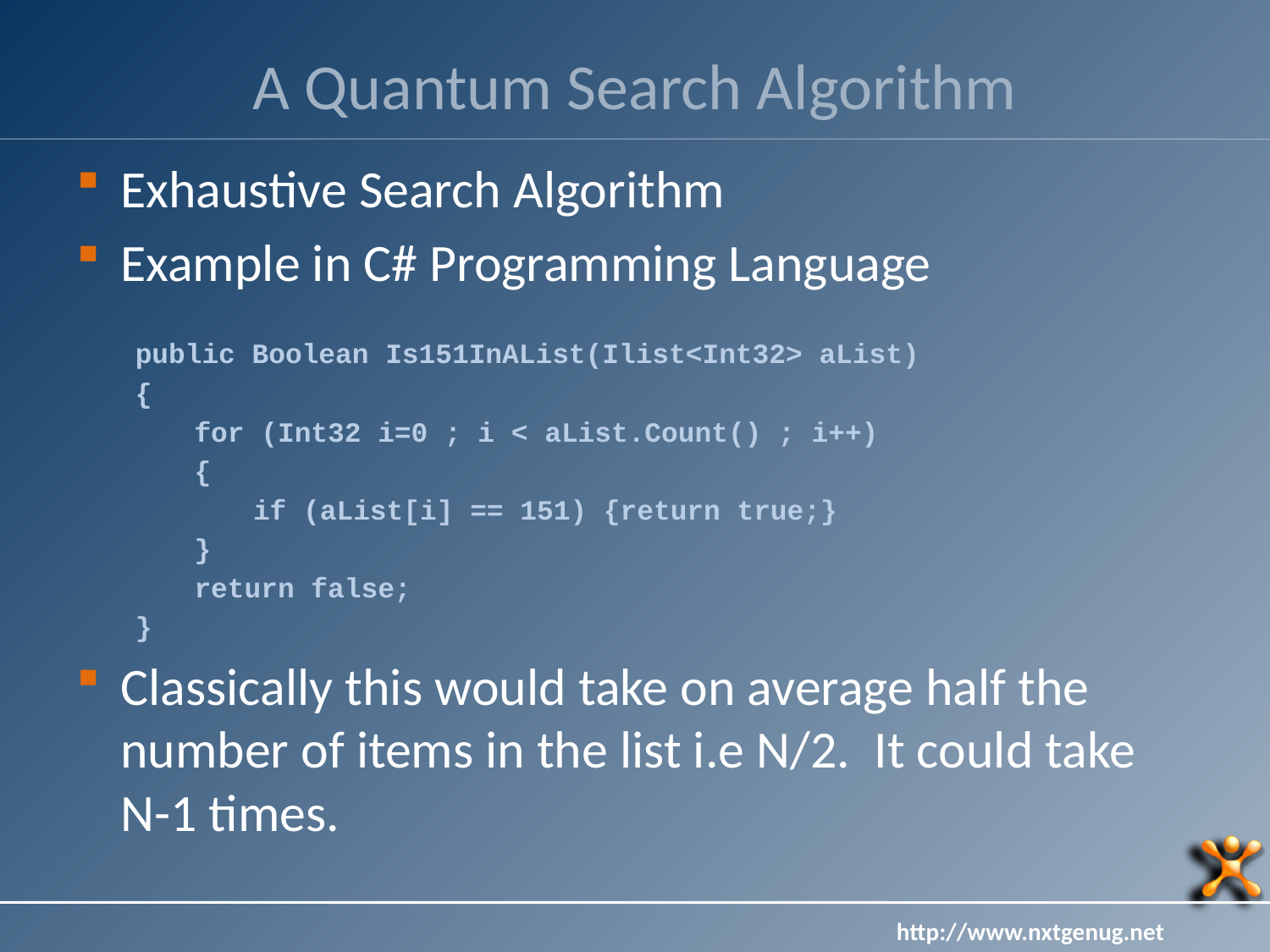

# A Quantum Search Algorithm
Exhaustive Search Algorithm
Example in C# Programming Language

public Boolean Is151InAList(Ilist<Int32> aList)
{
for (Int32 i=0 ; i < aList.Count() ; i++)
{
if (aList[i] == 151) {return true;}
}
return false;
}
Classically this would take on average half the number of items in the list i.e N/2.  It could take N-1 times.